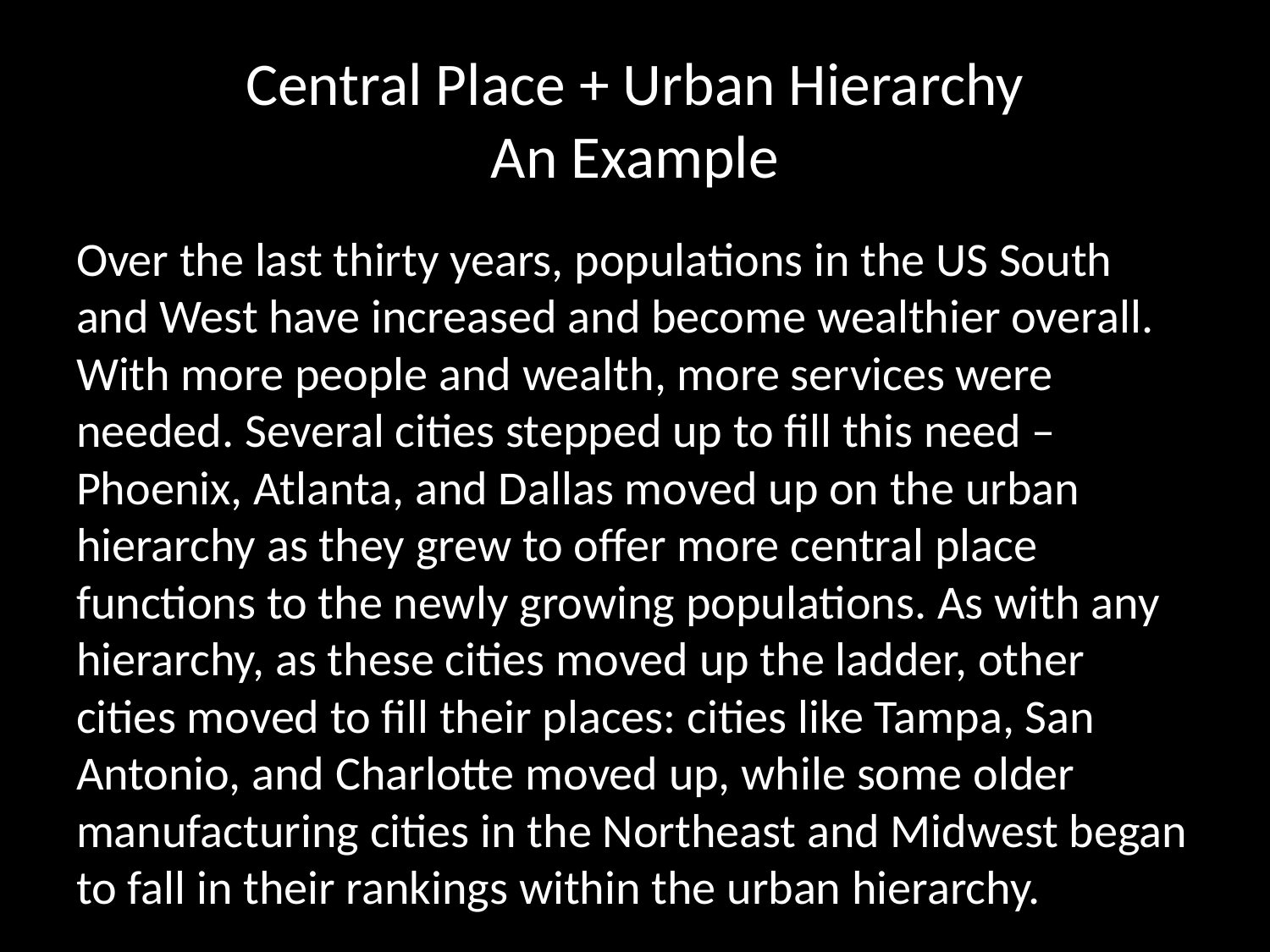

# Central Place + Urban Hierarchy An Example
Over the last thirty years, populations in the US South and West have increased and become wealthier overall. With more people and wealth, more services were needed. Several cities stepped up to fill this need – Phoenix, Atlanta, and Dallas moved up on the urban hierarchy as they grew to offer more central place functions to the newly growing populations. As with any hierarchy, as these cities moved up the ladder, other cities moved to fill their places: cities like Tampa, San Antonio, and Charlotte moved up, while some older manufacturing cities in the Northeast and Midwest began to fall in their rankings within the urban hierarchy.